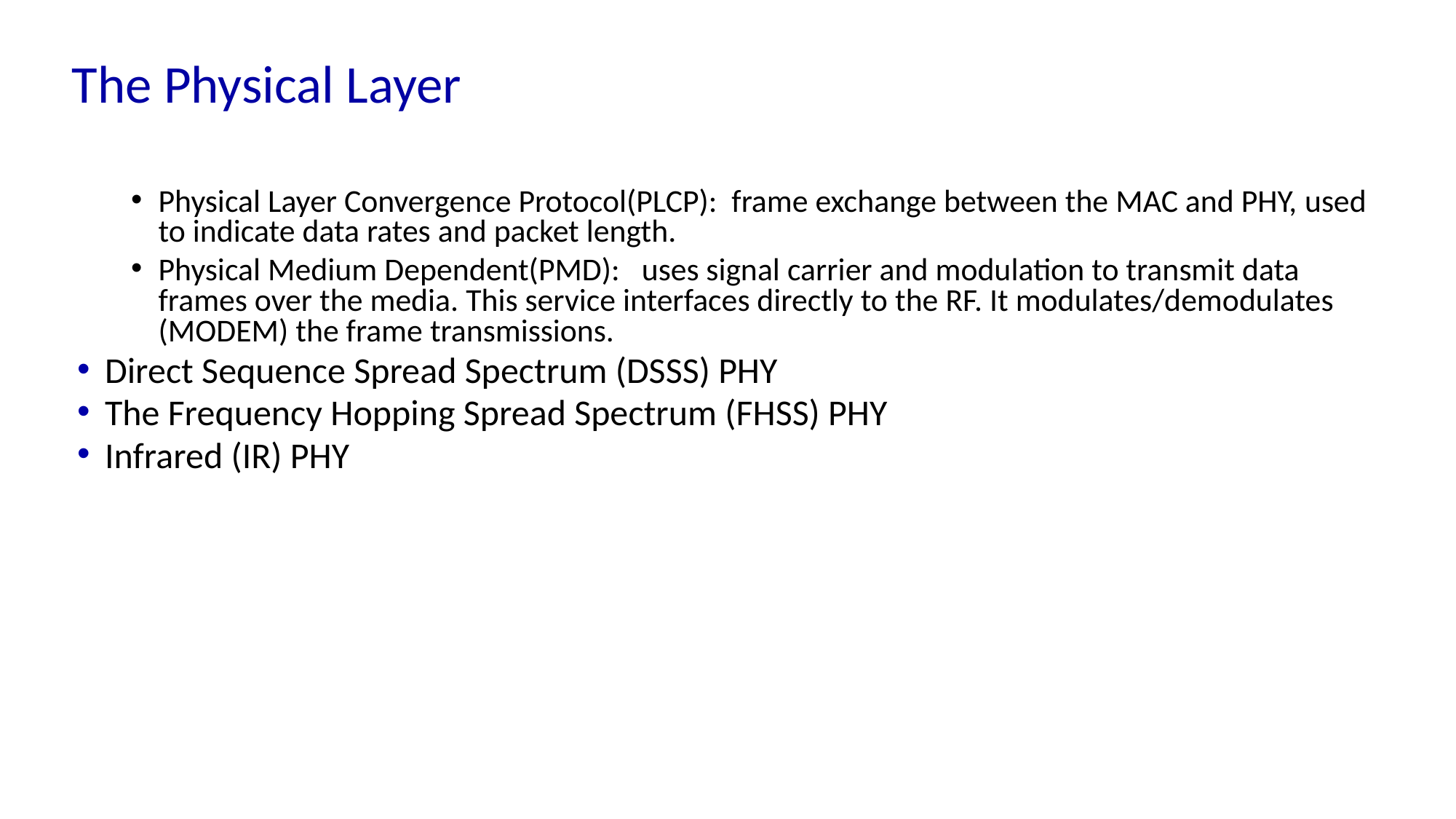

# The Physical Layer
Physical Layer Convergence Protocol(PLCP):  frame exchange between the MAC and PHY, used to indicate data rates and packet length.
Physical Medium Dependent(PMD):   uses signal carrier and modulation to transmit data frames over the media. This service interfaces directly to the RF. It modulates/demodulates (MODEM) the frame transmissions.
Direct Sequence Spread Spectrum (DSSS) PHY
The Frequency Hopping Spread Spectrum (FHSS) PHY
Infrared (IR) PHY